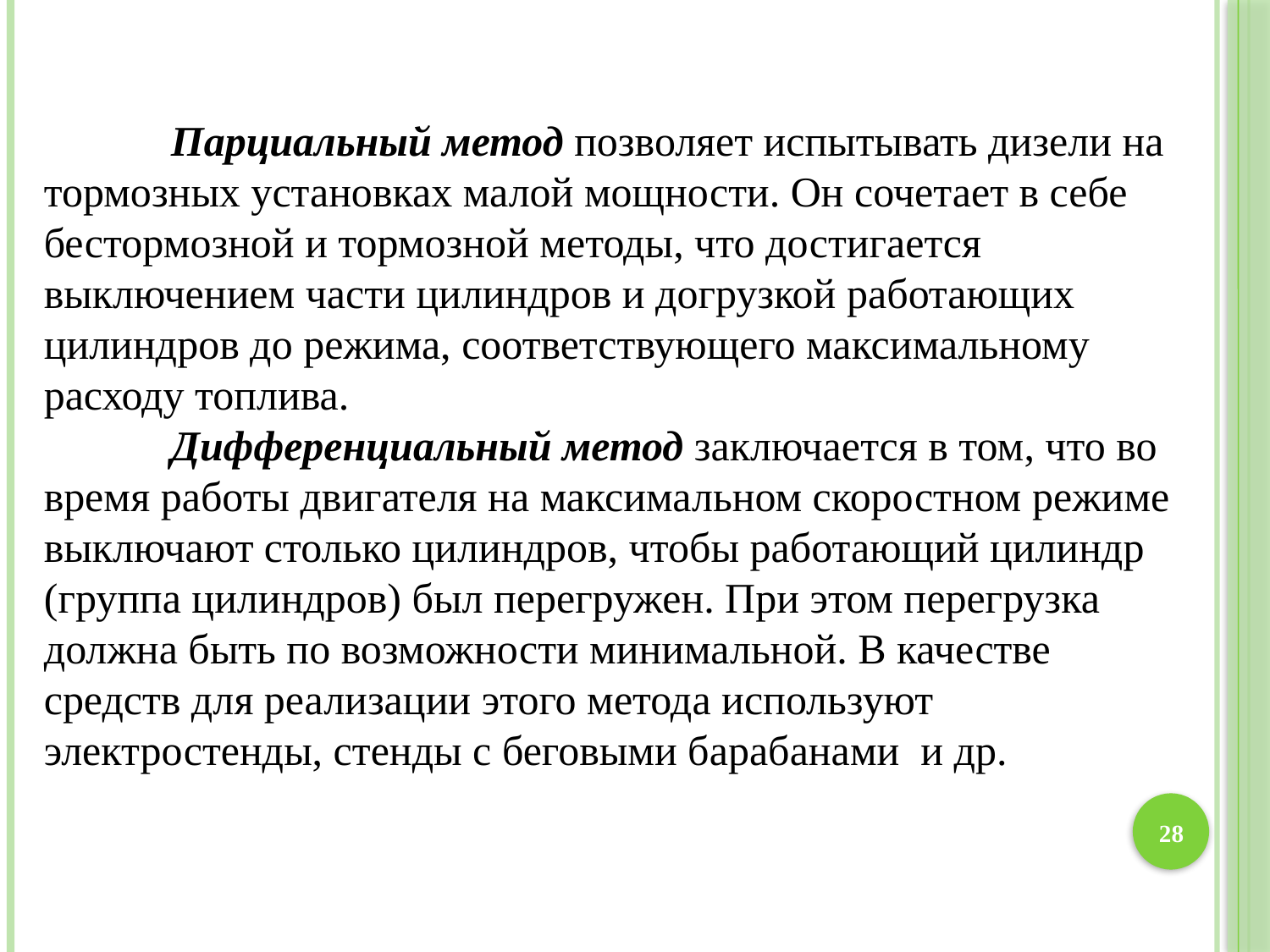

Парциальный метод позволяет испытывать дизели на тормозных установках малой мощности. Он сочетает в себе бестормозной и тормозной методы, что достигается выключением части цилиндров и догрузкой работающих цилиндров до режима, соответствующего максимальному расходу топлива.
	Дифференциальный метод заключается в том, что во время работы двигателя на максимальном скоростном режиме выключают столько цилиндров, чтобы работающий цилиндр (группа цилиндров) был перегружен. При этом перегрузка должна быть по возможности минимальной. В качестве средств для реализации этого метода используют электростенды, стенды с беговыми барабанами  и др.

28